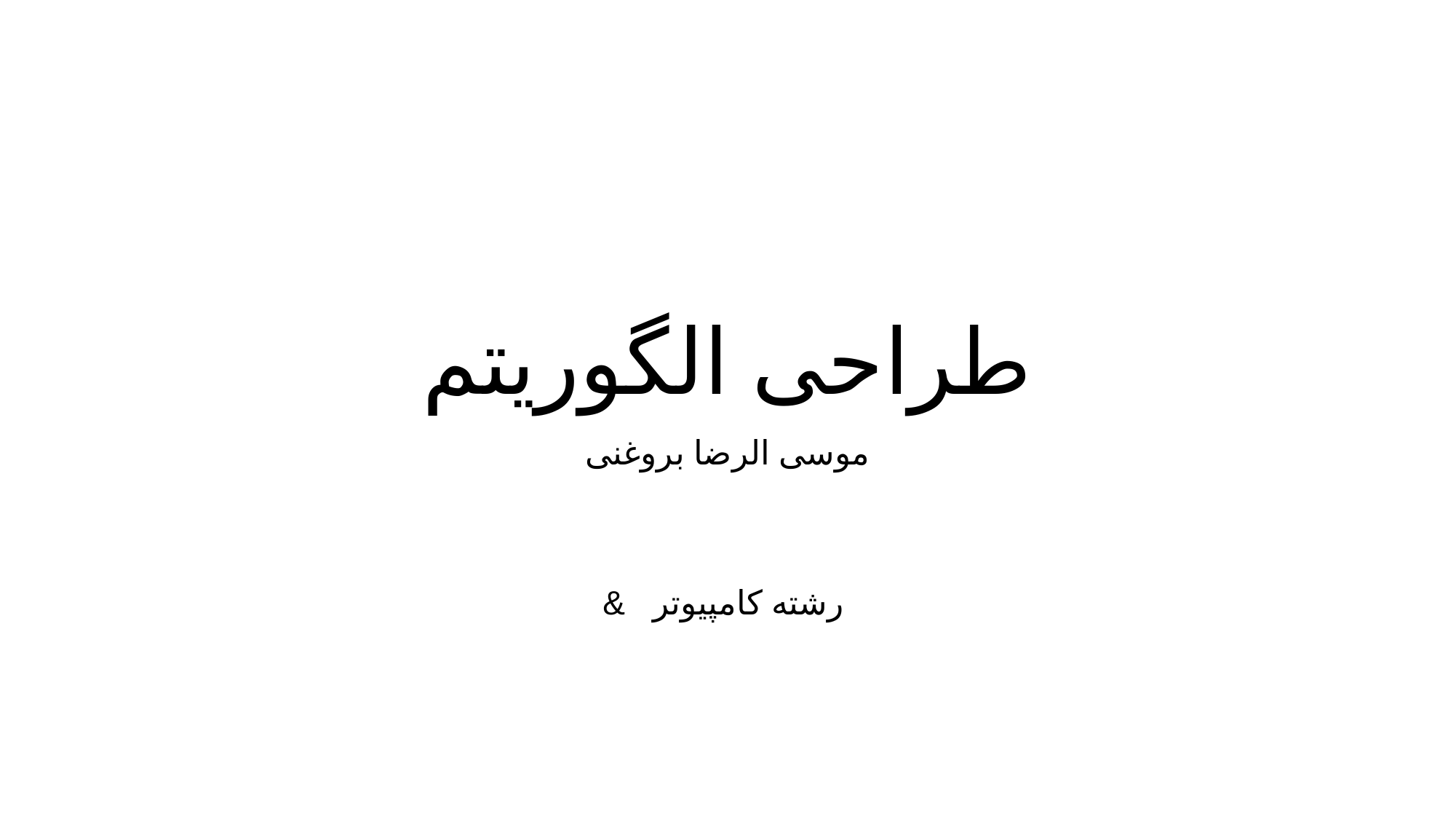

# طراحی الگوریتم
موسی الرضا بروغنی

&   رشته کامپیوتر